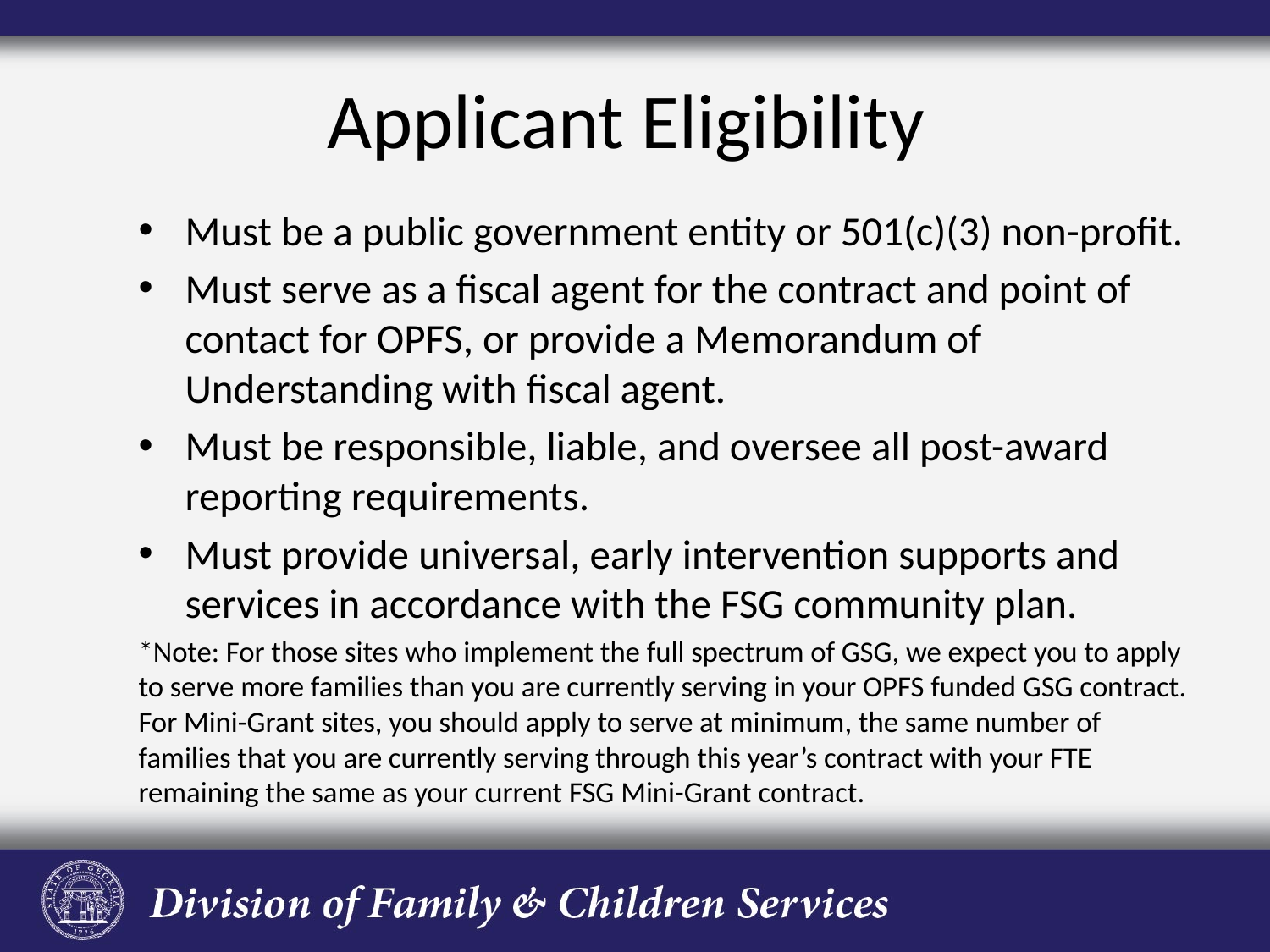

# Applicant Eligibility
Must be a public government entity or 501(c)(3) non-profit.
Must serve as a fiscal agent for the contract and point of contact for OPFS, or provide a Memorandum of Understanding with fiscal agent.
Must be responsible, liable, and oversee all post-award reporting requirements.
Must provide universal, early intervention supports and services in accordance with the FSG community plan.
*Note: For those sites who implement the full spectrum of GSG, we expect you to apply to serve more families than you are currently serving in your OPFS funded GSG contract. For Mini-Grant sites, you should apply to serve at minimum, the same number of families that you are currently serving through this year’s contract with your FTE remaining the same as your current FSG Mini-Grant contract.